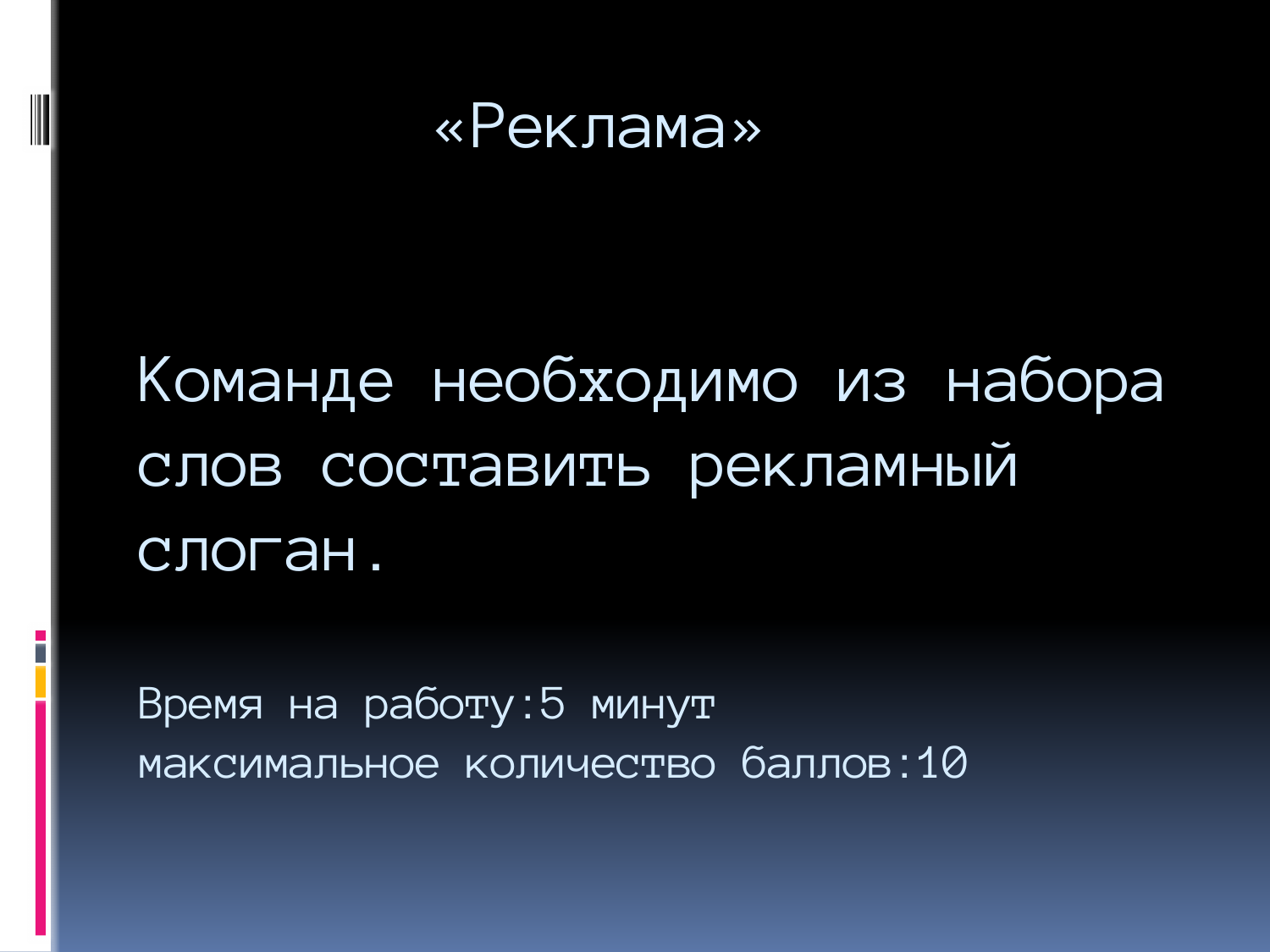

# «Реклама» Команде необходимо из набора слов составить рекламный слоган. Время на работу:5 минут максимальное количество баллов:10